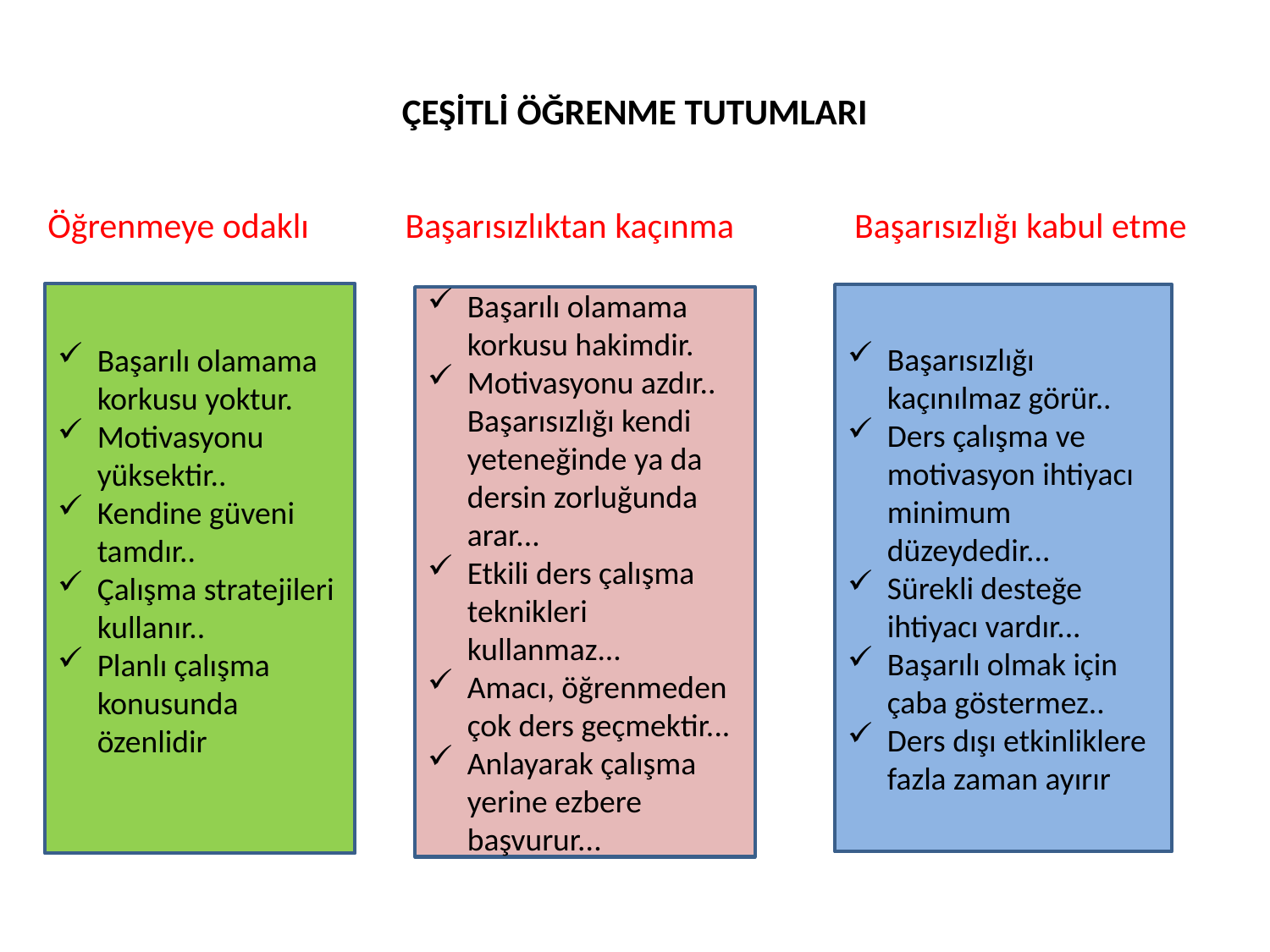

# ÇEŞİTLİ ÖĞRENME TUTUMLARI
Öğrenmeye odaklı            Başarısızlıktan kaçınma               Başarısızlığı kabul etme
Başarılı olamama korkusu yoktur.
Motivasyonu yüksektir..
Kendine güveni tamdır..
Çalışma stratejileri kullanır..
Planlı çalışma konusunda özenlidir

Başarısızlığı kaçınılmaz görür..
Ders çalışma ve motivasyon ihtiyacı minimum düzeydedir...
Sürekli desteğe ihtiyacı vardır...
Başarılı olmak için çaba göstermez..
Ders dışı etkinliklere fazla zaman ayırır
Başarılı olamama korkusu hakimdir.
Motivasyonu azdır.. Başarısızlığı kendi yeteneğinde ya da dersin zorluğunda arar...
Etkili ders çalışma teknikleri kullanmaz...
Amacı, öğrenmeden çok ders geçmektir...
Anlayarak çalışma yerine ezbere başvurur...